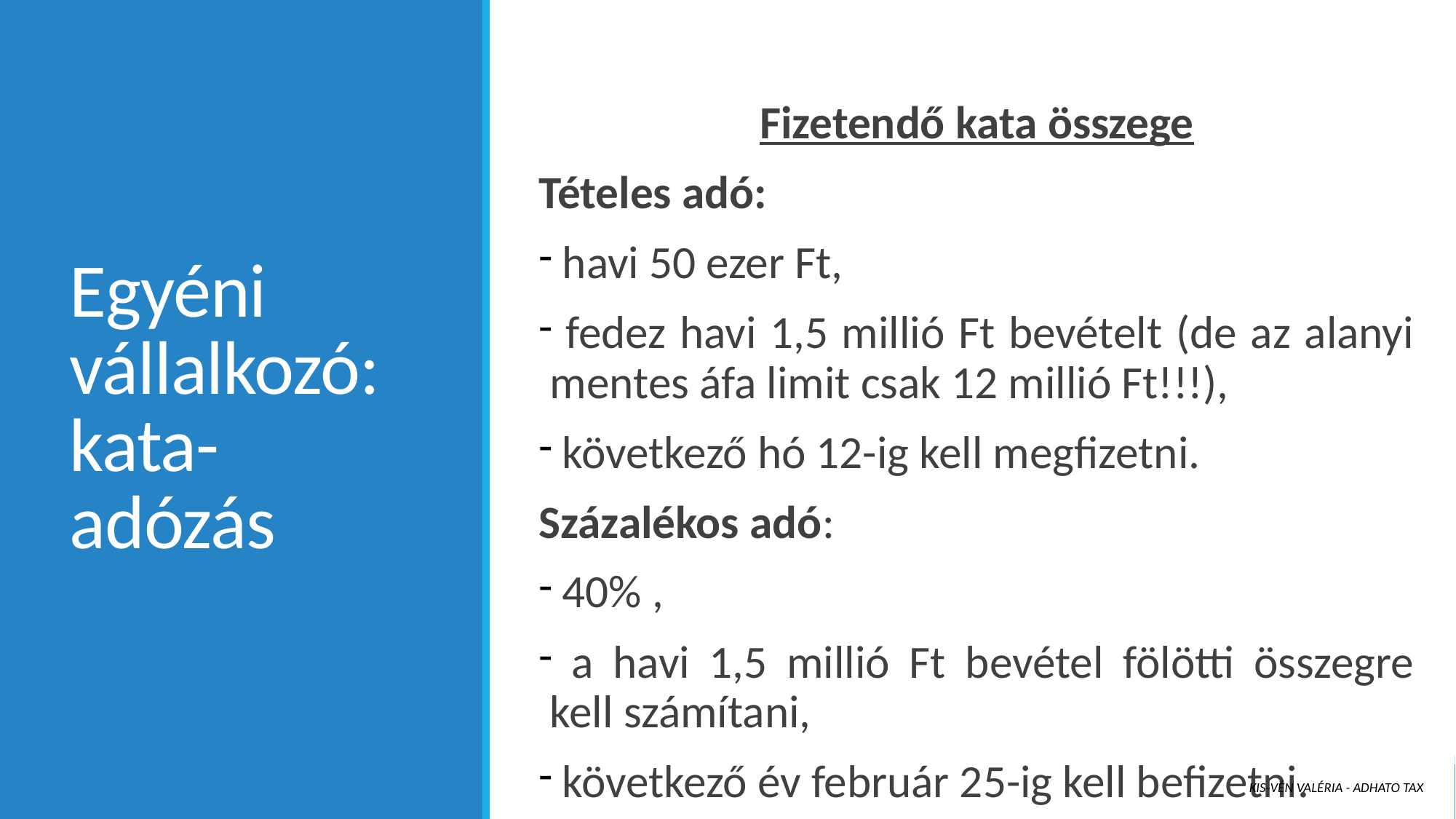

Fizetendő kata összege
Tételes adó:
 havi 50 ezer Ft,
 fedez havi 1,5 millió Ft bevételt (de az alanyi mentes áfa limit csak 12 millió Ft!!!),
 következő hó 12-ig kell megfizetni.
Százalékos adó:
 40% ,
 a havi 1,5 millió Ft bevétel fölötti összegre kell számítani,
 következő év február 25-ig kell befizetni.

# Egyéni vállalkozó: kata-adózás
Kis-Vén Valéria - ADHATO Tax